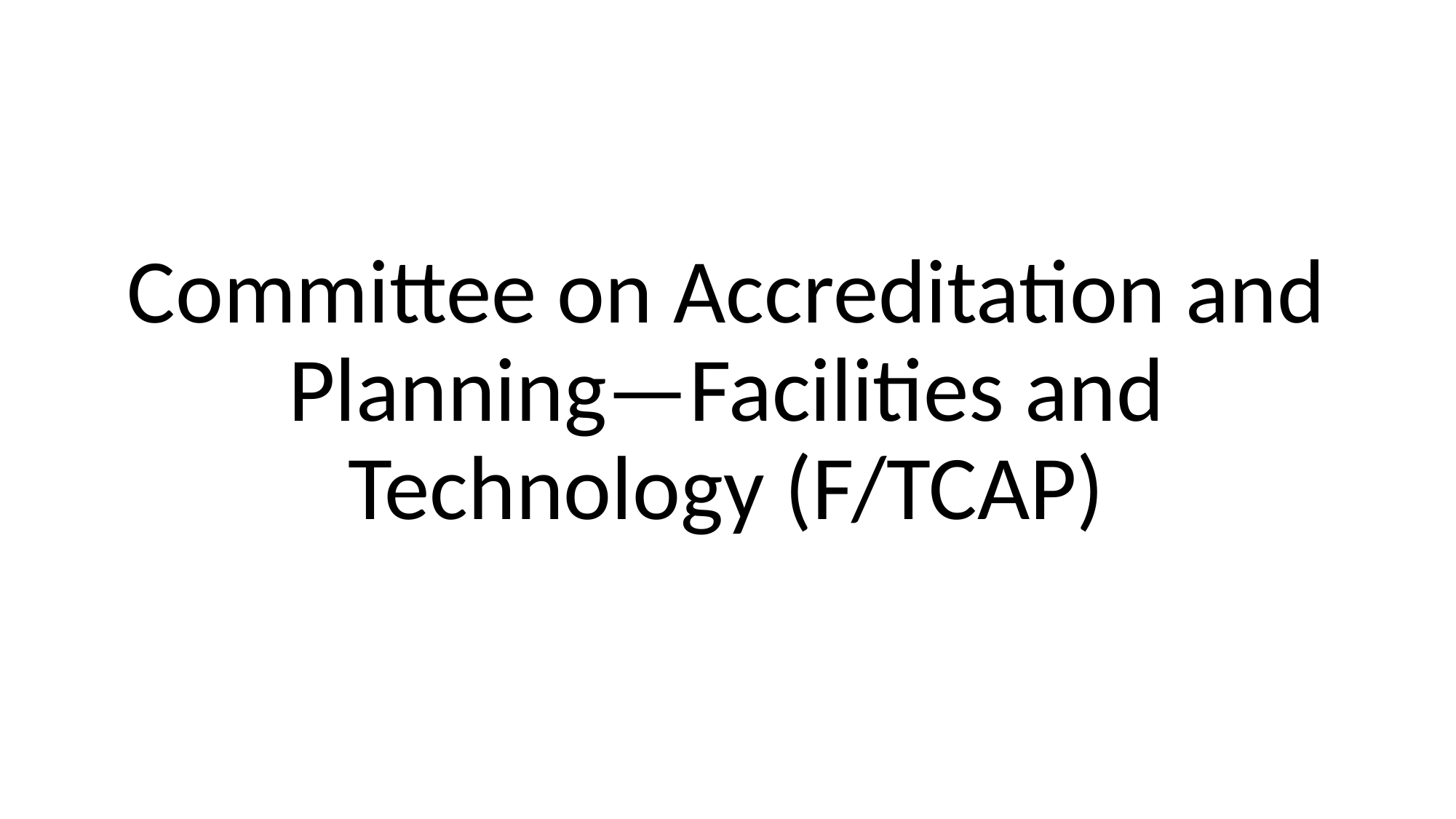

# Committee on Accreditation and Planning—Facilities and Technology (F/TCAP)